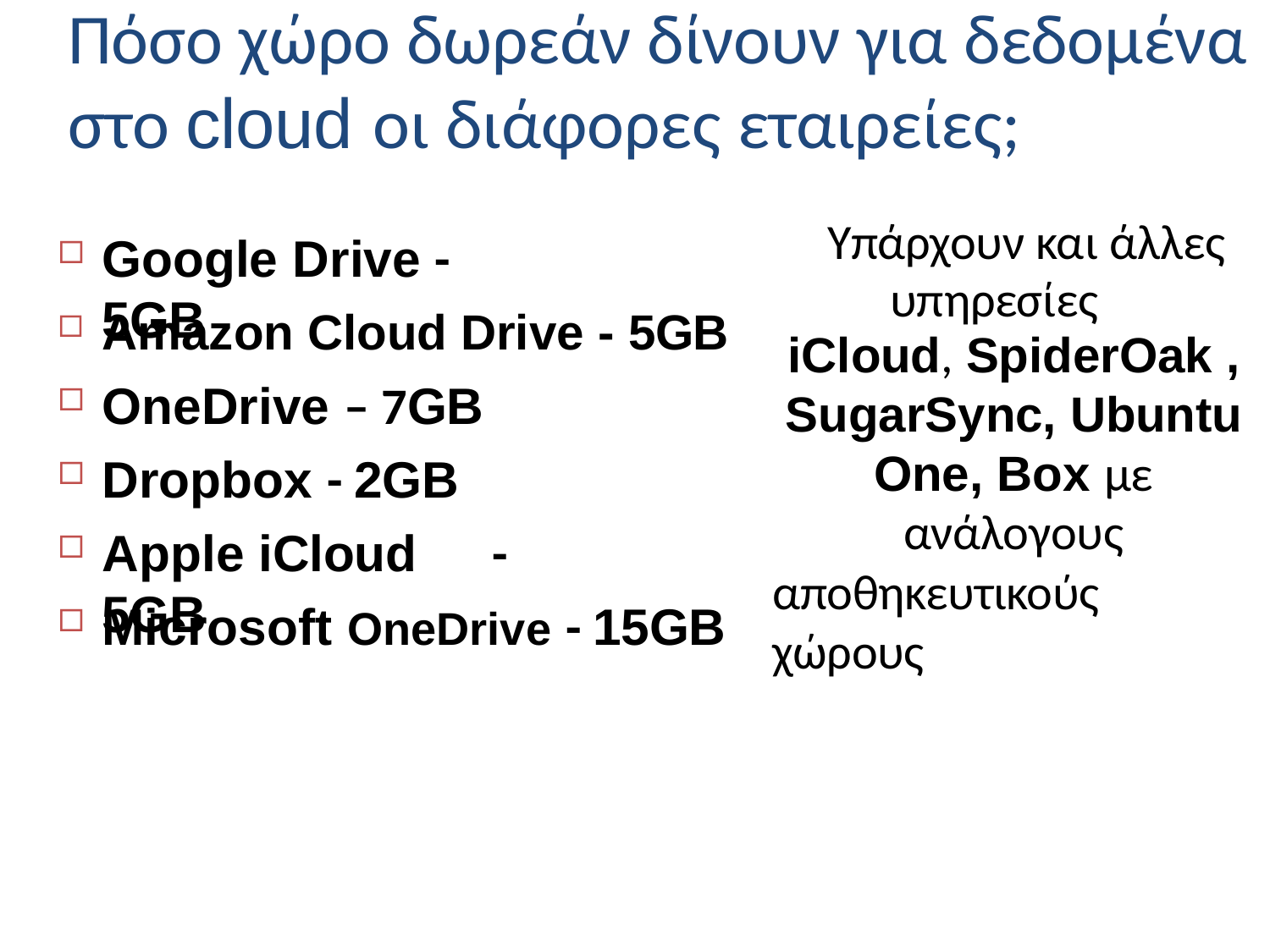

# Πόσο χώρο δωρεάν δίνουν για δεδομένα στο cloud οι διάφορες εταιρείες;
Υπάρχουν και άλλες
Google Drive - 5GB
υπηρεσίες
Amazon Cloud Drive - 5GB
iCloud, SpiderOak , SugarSync, Ubuntu One, Box με
ανάλογους
αποθηκευτικούς χώρους
OneDrive – 7GB
Dropbox - 2GB
Apple iCloud	- 5GB
Microsoft OneDrive - 15GB